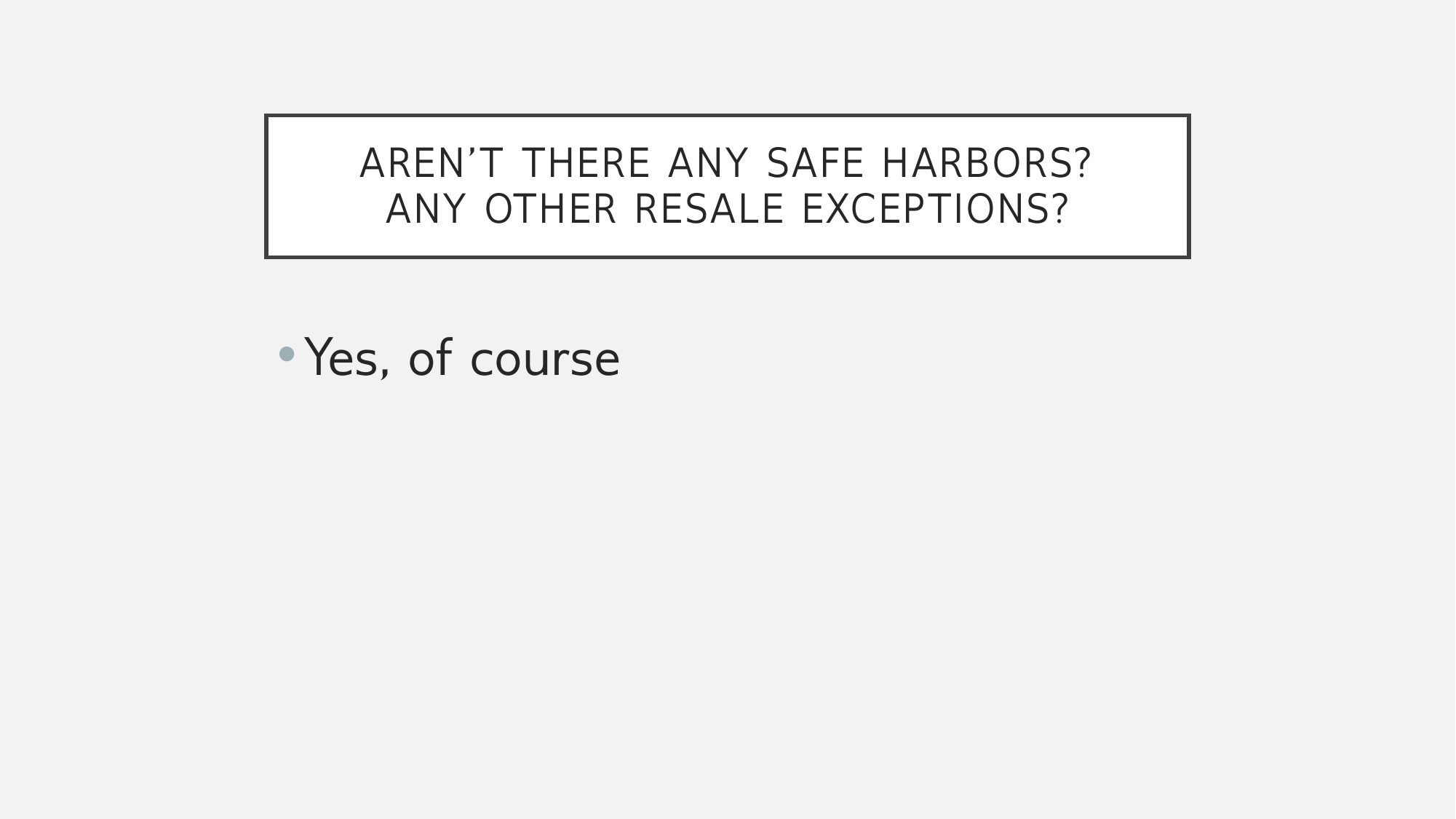

# Aren’t there any safe harbors? Any other resale exceptions?
Yes, of course